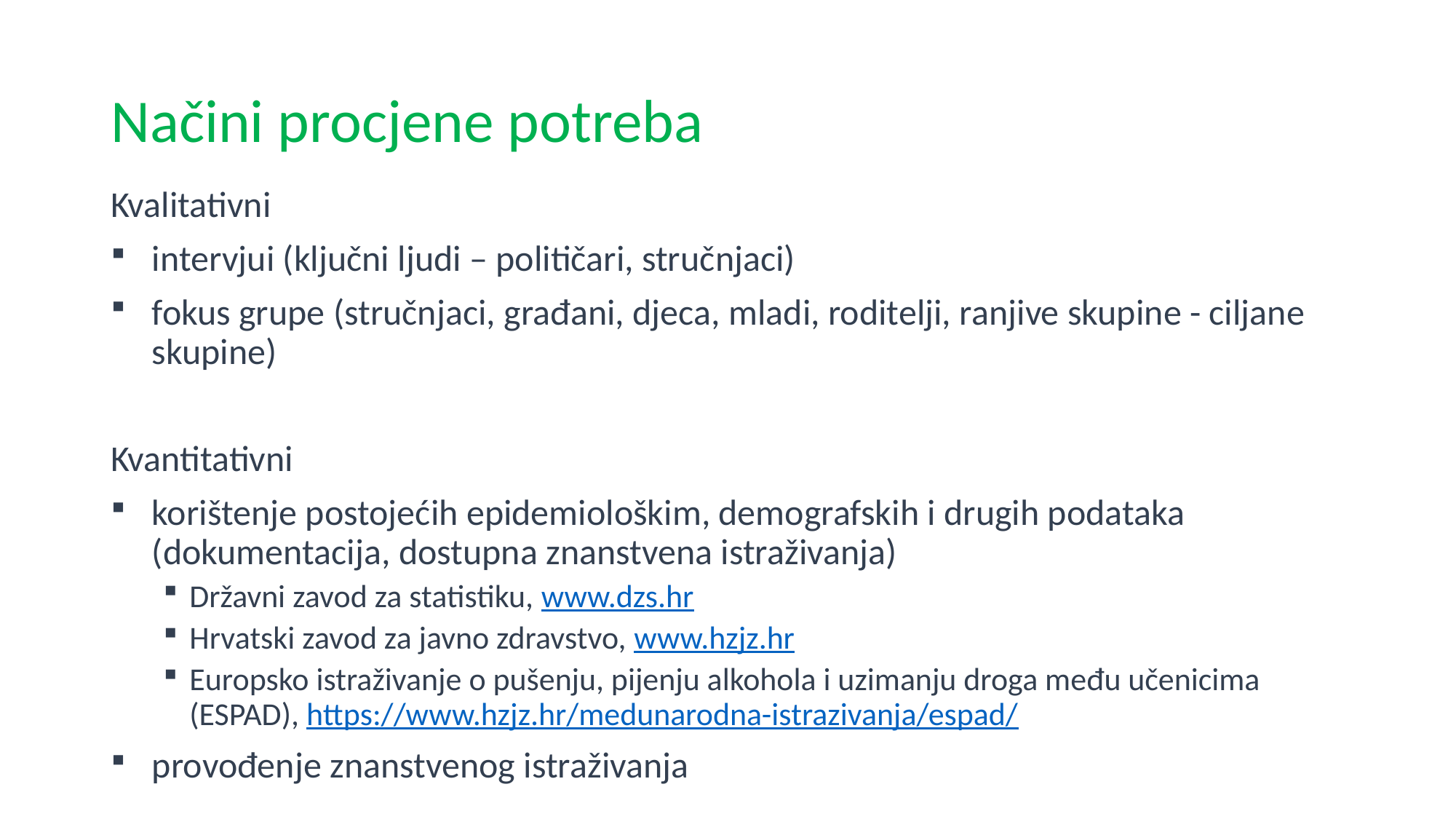

# Načini procjene potreba
Kvalitativni
intervjui (ključni ljudi – političari, stručnjaci)
fokus grupe (stručnjaci, građani, djeca, mladi, roditelji, ranjive skupine - ciljane skupine)

Kvantitativni
korištenje postojećih epidemiološkim, demografskih i drugih podataka (dokumentacija, dostupna znanstvena istraživanja)
Državni zavod za statistiku, www.dzs.hr
Hrvatski zavod za javno zdravstvo, www.hzjz.hr
Europsko istraživanje o pušenju, pijenju alkohola i uzimanju droga među učenicima (ESPAD), https://www.hzjz.hr/medunarodna-istrazivanja/espad/
provođenje znanstvenog istraživanja